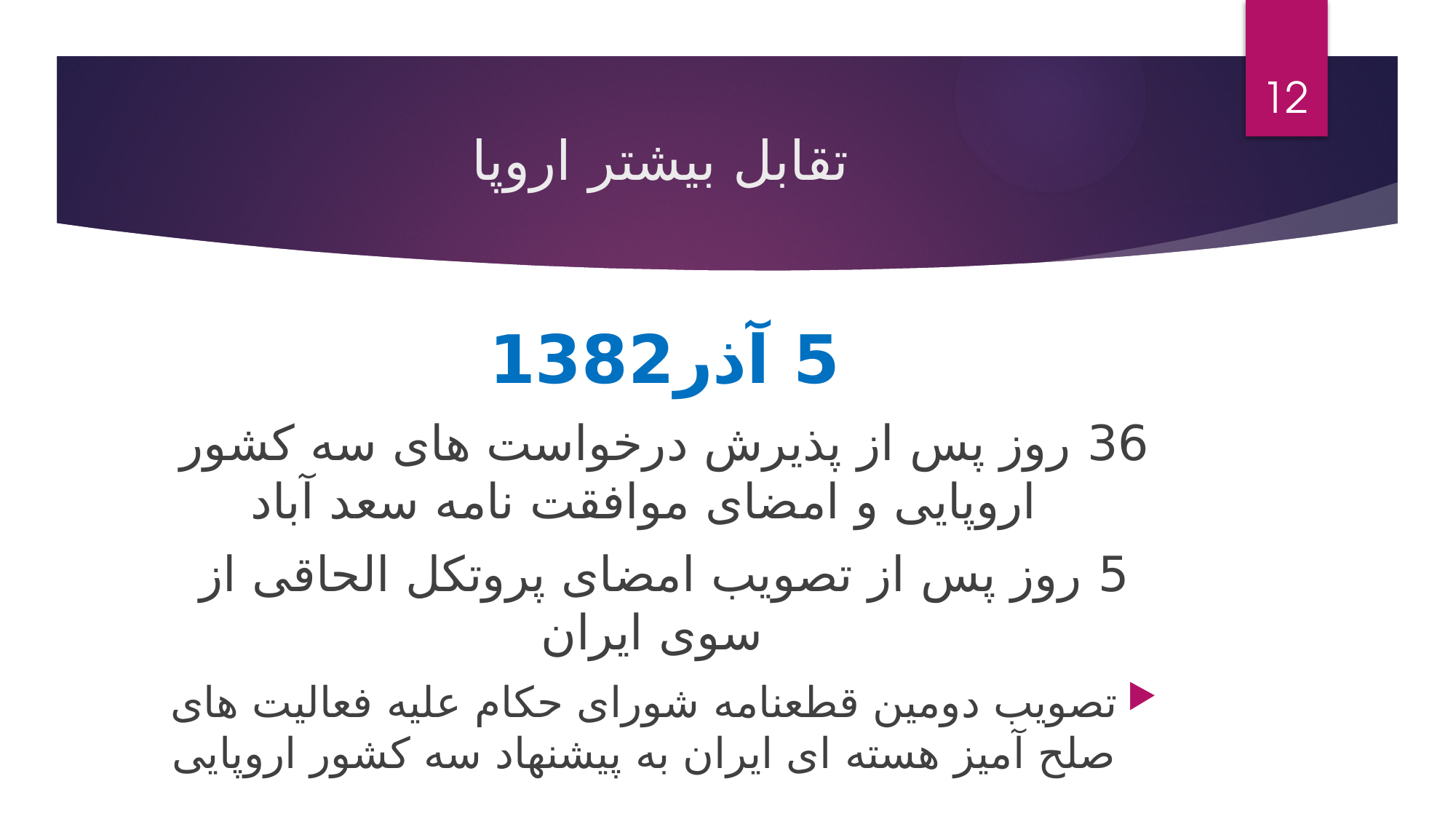

12
# تقابل بیشتر اروپا
5 آذر1382
36 روز پس از پذیرش درخواست های سه کشور اروپایی و امضای موافقت نامه سعد آباد
5 روز پس از تصویب امضای پروتکل الحاقی از سوی ایران
تصویب دومین قطعنامه شورای حکام علیه فعالیت های صلح آمیز هسته ای ایران به پیشنهاد سه کشور اروپایی